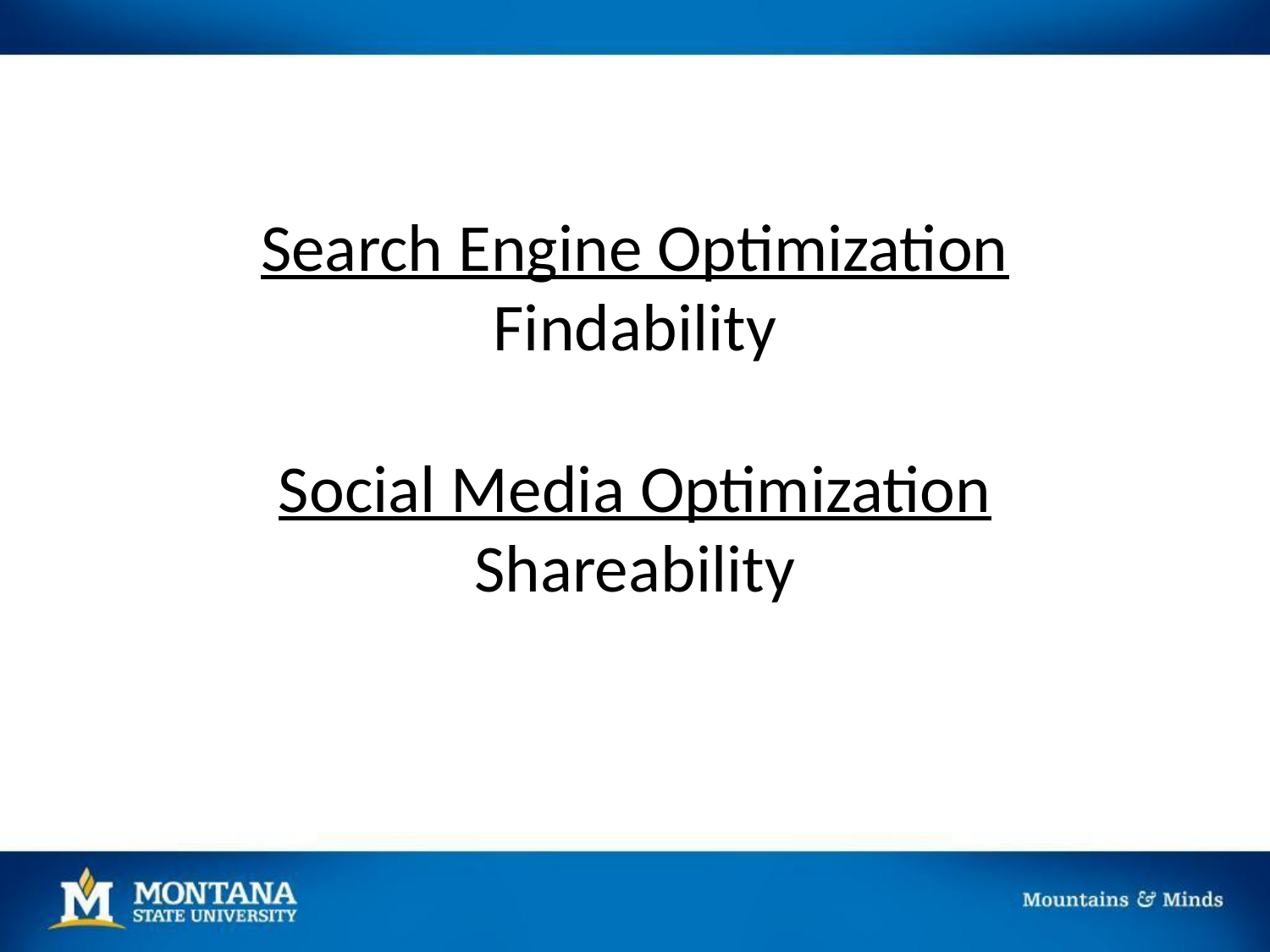

# Search Engine Optimization
Findability

Social Media Optimization
Shareability